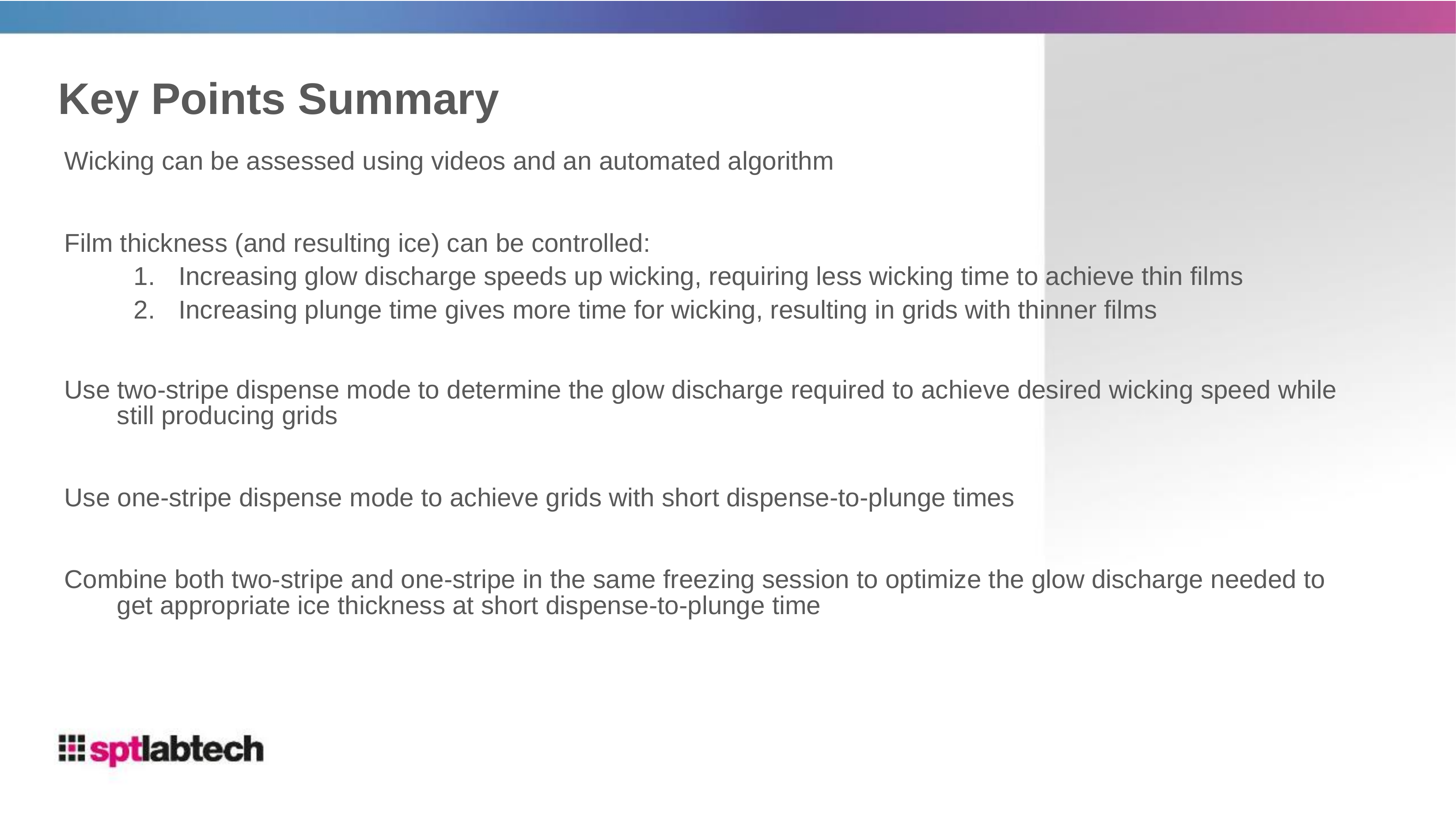

# Key Points Summary
Wicking can be assessed using videos and an automated algorithm

Film thickness (and resulting ice) can be controlled:
Increasing glow discharge speeds up wicking, requiring less wicking time to achieve thin films
Increasing plunge time gives more time for wicking, resulting in grids with thinner films

Use two-stripe dispense mode to determine the glow discharge required to achieve desired wicking speed while still producing grids

Use one-stripe dispense mode to achieve grids with short dispense-to-plunge times

Combine both two-stripe and one-stripe in the same freezing session to optimize the glow discharge needed to get appropriate ice thickness at short dispense-to-plunge time